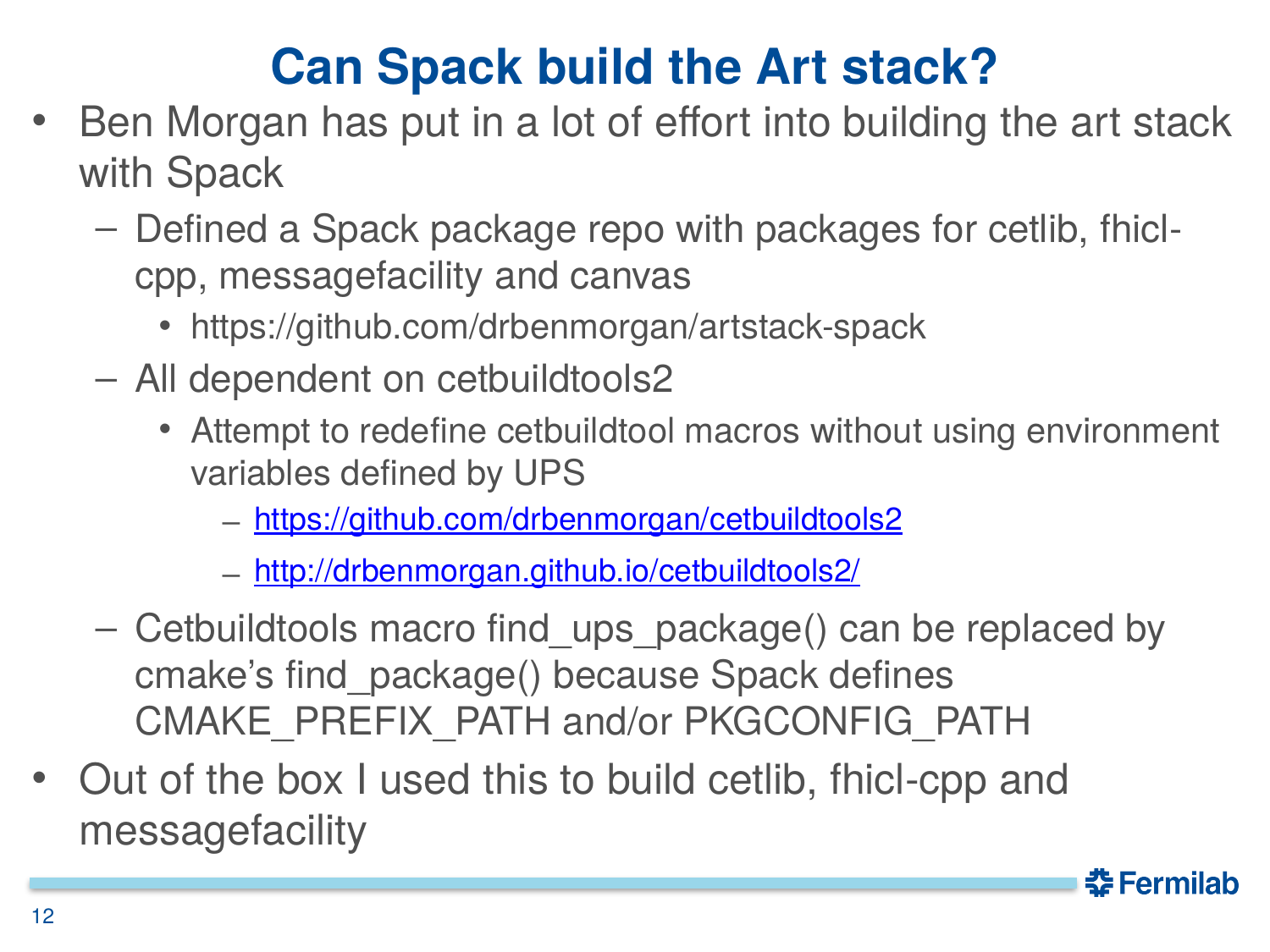

# Can Spack build the Art stack?
Ben Morgan has put in a lot of effort into building the art stack with Spack
Defined a Spack package repo with packages for cetlib, fhicl-cpp, messagefacility and canvas
https://github.com/drbenmorgan/artstack-spack
All dependent on cetbuildtools2
Attempt to redefine cetbuildtool macros without using environment variables defined by UPS
https://github.com/drbenmorgan/cetbuildtools2
http://drbenmorgan.github.io/cetbuildtools2/
Cetbuildtools macro find_ups_package() can be replaced by cmake’s find_package() because Spack defines CMAKE_PREFIX_PATH and/or PKGCONFIG_PATH
Out of the box I used this to build cetlib, fhicl-cpp and messagefacility
12